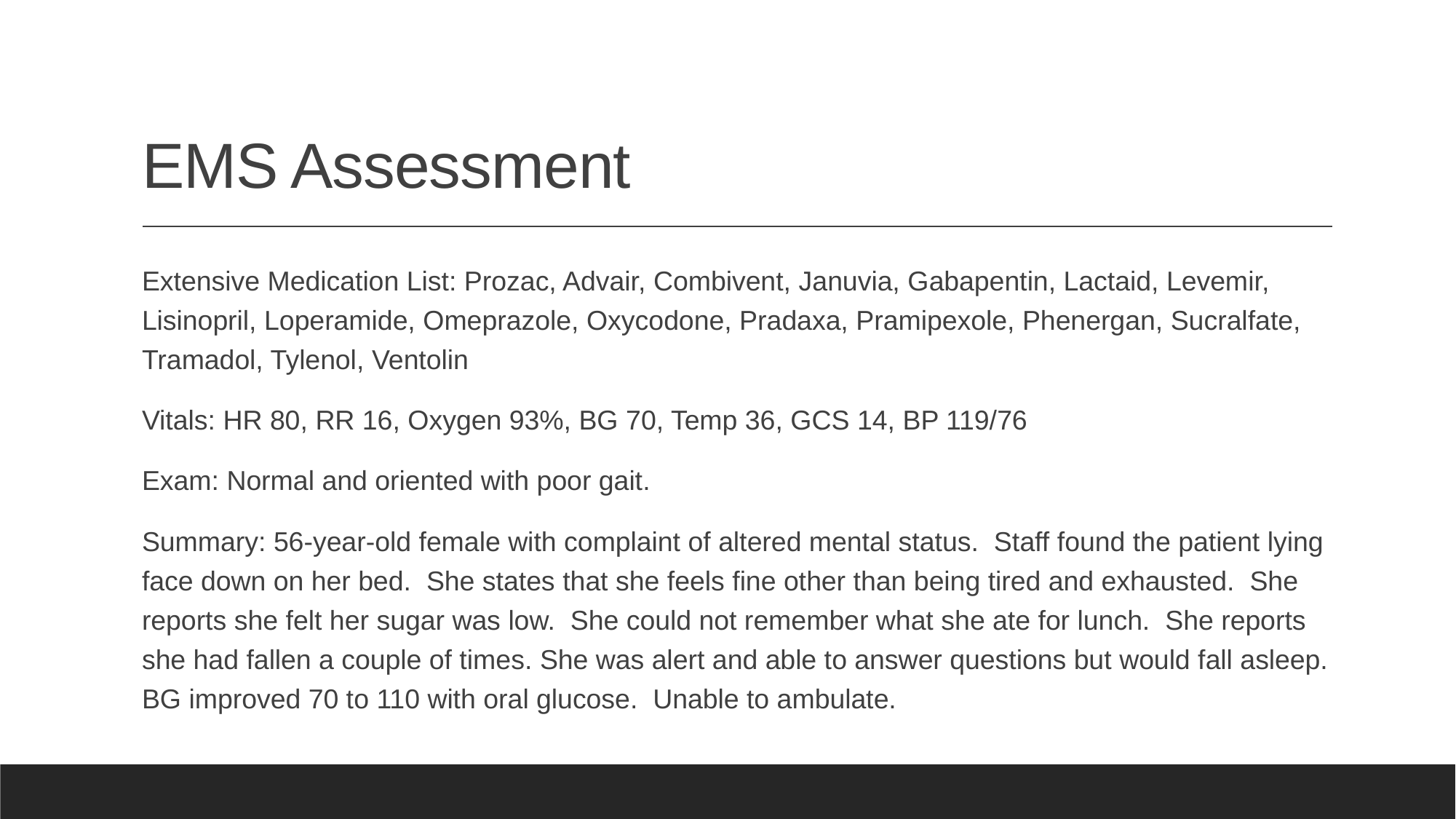

# EMS Assessment
Extensive Medication List: Prozac, Advair, Combivent, Januvia, Gabapentin, Lactaid, Levemir, Lisinopril, Loperamide, Omeprazole, Oxycodone, Pradaxa, Pramipexole, Phenergan, Sucralfate, Tramadol, Tylenol, Ventolin
Vitals: HR 80, RR 16, Oxygen 93%, BG 70, Temp 36, GCS 14, BP 119/76
Exam: Normal and oriented with poor gait.
Summary: 56-year-old female with complaint of altered mental status.  Staff found the patient lying face down on her bed.  She states that she feels fine other than being tired and exhausted.  She reports she felt her sugar was low.  She could not remember what she ate for lunch.  She reports she had fallen a couple of times. She was alert and able to answer questions but would fall asleep. BG improved 70 to 110 with oral glucose.  Unable to ambulate.